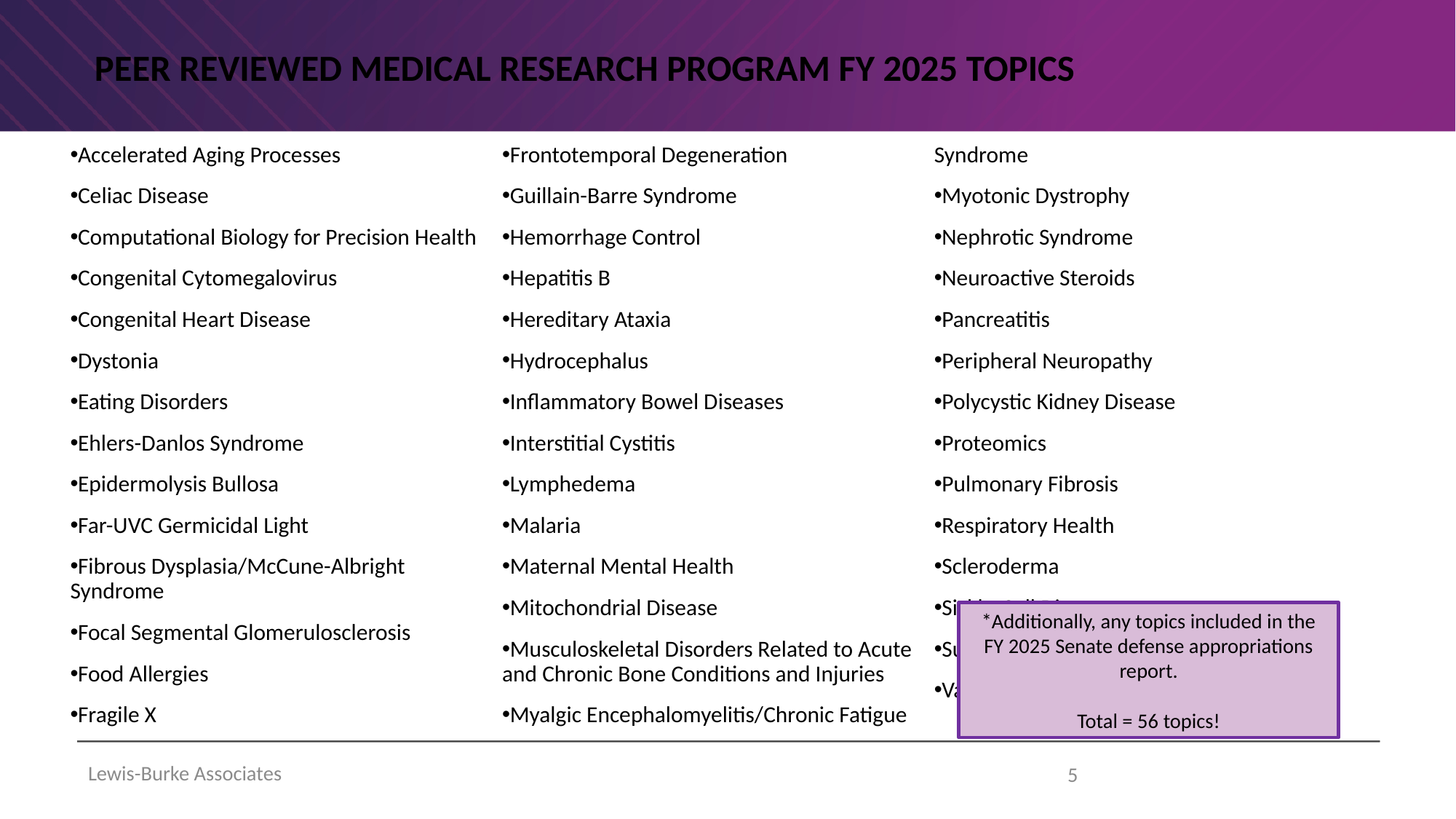

# Peer Reviewed Medical Research Program FY 2025 Topics
Accelerated Aging Processes
Celiac Disease
Computational Biology for Precision Health
Congenital Cytomegalovirus
Congenital Heart Disease
Dystonia
Eating Disorders
Ehlers-Danlos Syndrome
Epidermolysis Bullosa
Far-UVC Germicidal Light
Fibrous Dysplasia/McCune-Albright Syndrome
Focal Segmental Glomerulosclerosis
Food Allergies
Fragile X
Frontotemporal Degeneration
Guillain-Barre Syndrome
Hemorrhage Control
Hepatitis B
Hereditary Ataxia
Hydrocephalus
Inflammatory Bowel Diseases
Interstitial Cystitis
Lymphedema
Malaria
Maternal Mental Health
Mitochondrial Disease
Musculoskeletal Disorders Related to Acute and Chronic Bone Conditions and Injuries
Myalgic Encephalomyelitis/Chronic Fatigue Syndrome
Myotonic Dystrophy
Nephrotic Syndrome
Neuroactive Steroids
Pancreatitis
Peripheral Neuropathy
Polycystic Kidney Disease
Proteomics
Pulmonary Fibrosis
Respiratory Health
Scleroderma
Sickle-Cell Disease
Suicide Prevention
Vascular Malformations

*Additionally, any topics included in the FY 2025 Senate defense appropriations report.

Total = 56 topics!
Lewis-Burke Associates
5